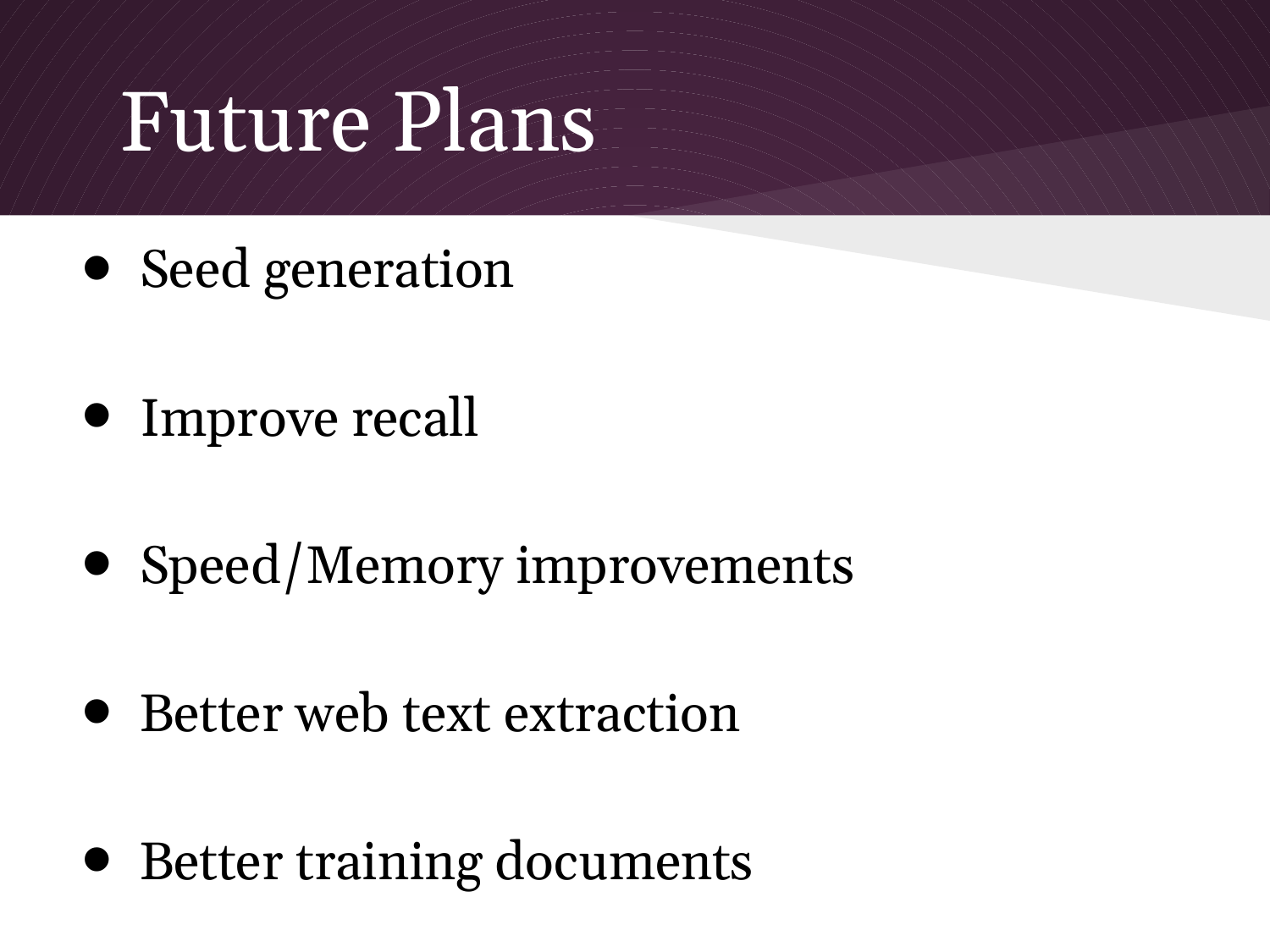

# Future Plans
Seed generation

Improve recall

Speed/Memory improvements

Better web text extraction

Better training documents